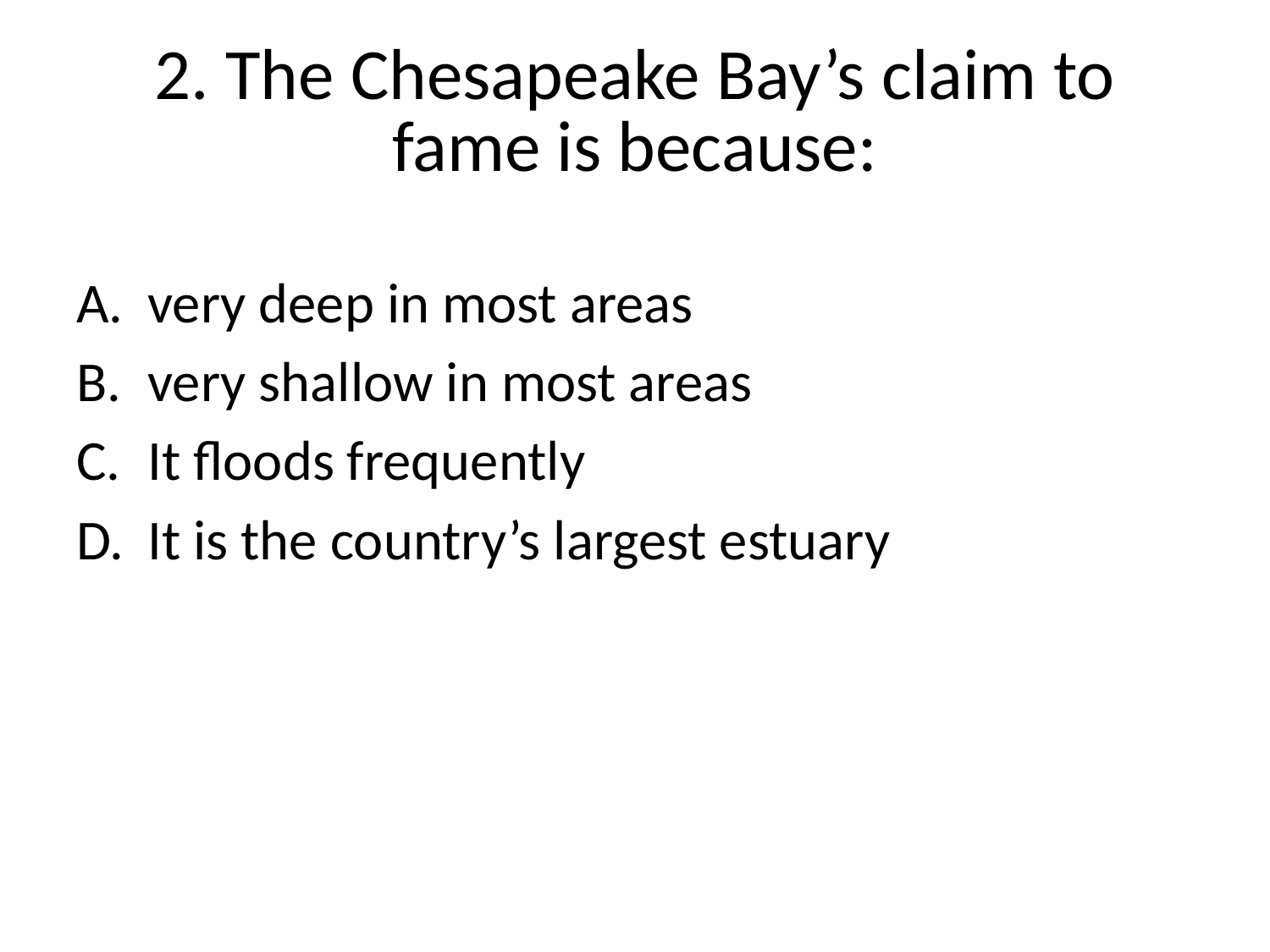

# 2. The Chesapeake Bay’s claim to fame is because:
very deep in most areas
very shallow in most areas
It floods frequently
It is the country’s largest estuary